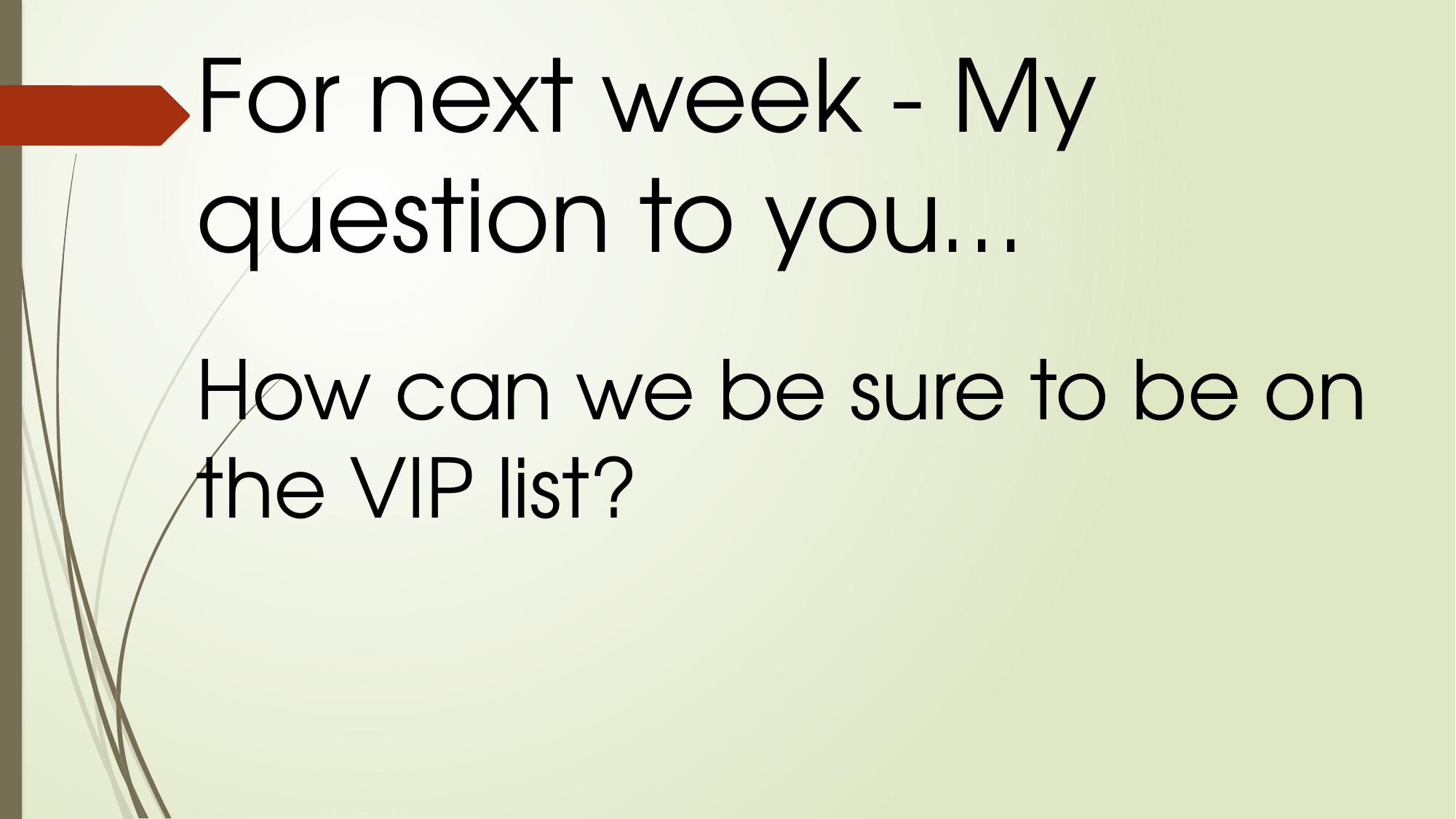

For next week - My question to you…

How can we be sure to be on the VIP list?